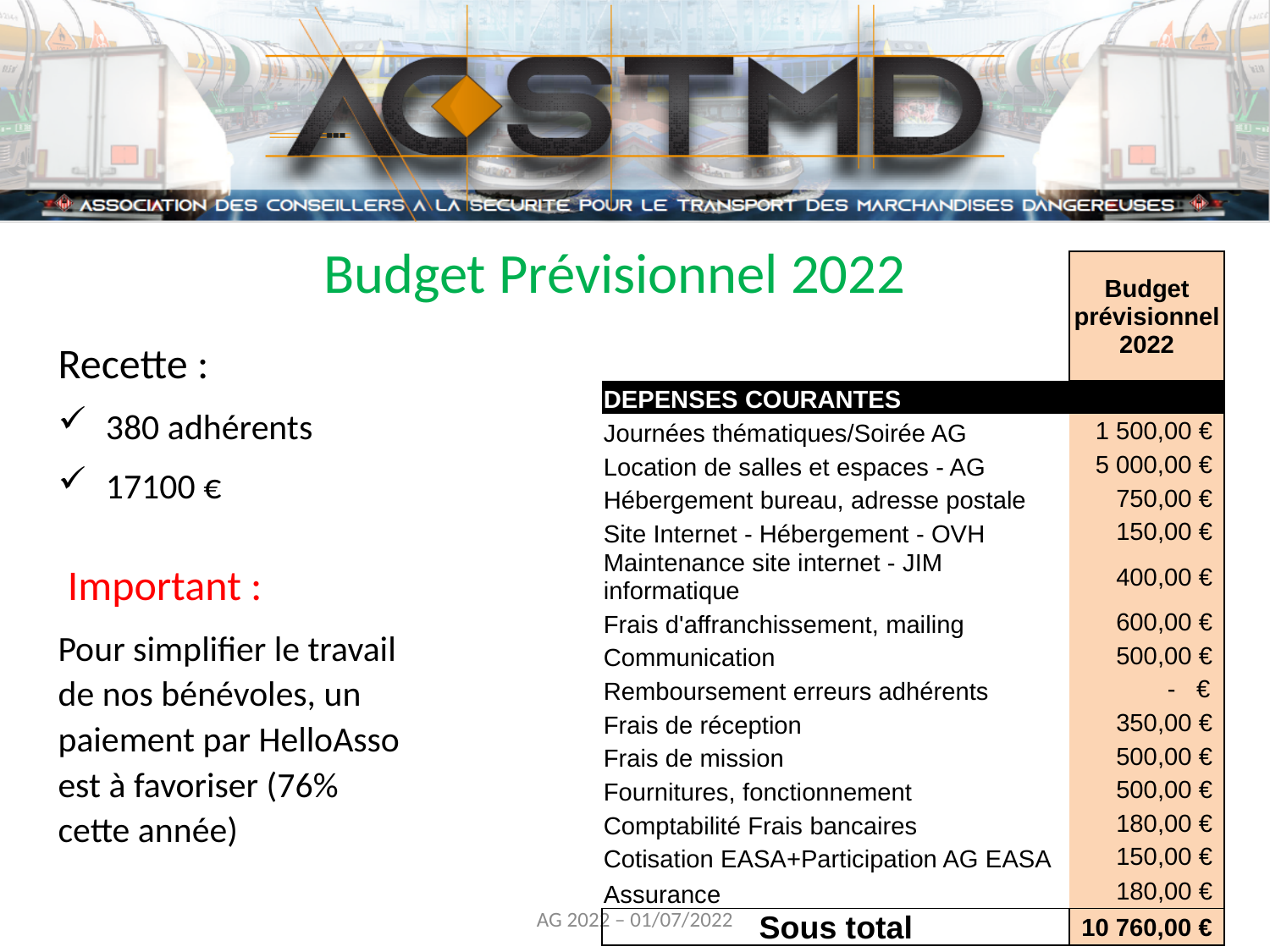

Budget Prévisionnel 2022
|  | Budget prévisionnel 2022 |
| --- | --- |
|  |  |
| DEPENSES COURANTES |  |
| Journées thématiques/Soirée AG | 1 500,00 € |
| Location de salles et espaces - AG | 5 000,00 € |
| Hébergement bureau, adresse postale | 750,00 € |
| Site Internet - Hébergement - OVH | 150,00 € |
| Maintenance site internet - JIM informatique | 400,00 € |
| Frais d'affranchissement, mailing | 600,00 € |
| Communication | 500,00 € |
| Remboursement erreurs adhérents | - € |
| Frais de réception | 350,00 € |
| Frais de mission | 500,00 € |
| Fournitures, fonctionnement | 500,00 € |
| Comptabilité Frais bancaires | 180,00 € |
| Cotisation EASA+Participation AG EASA | 150,00 € |
| Assurance | 180,00 € |
| Sous total | 10 760,00 € |
Recette :
380 adhérents
17100 €

 Important :
Pour simplifier le travail de nos bénévoles, un paiement par HelloAsso est à favoriser (76% cette année)
26
AG 2022 – 01/07/2022